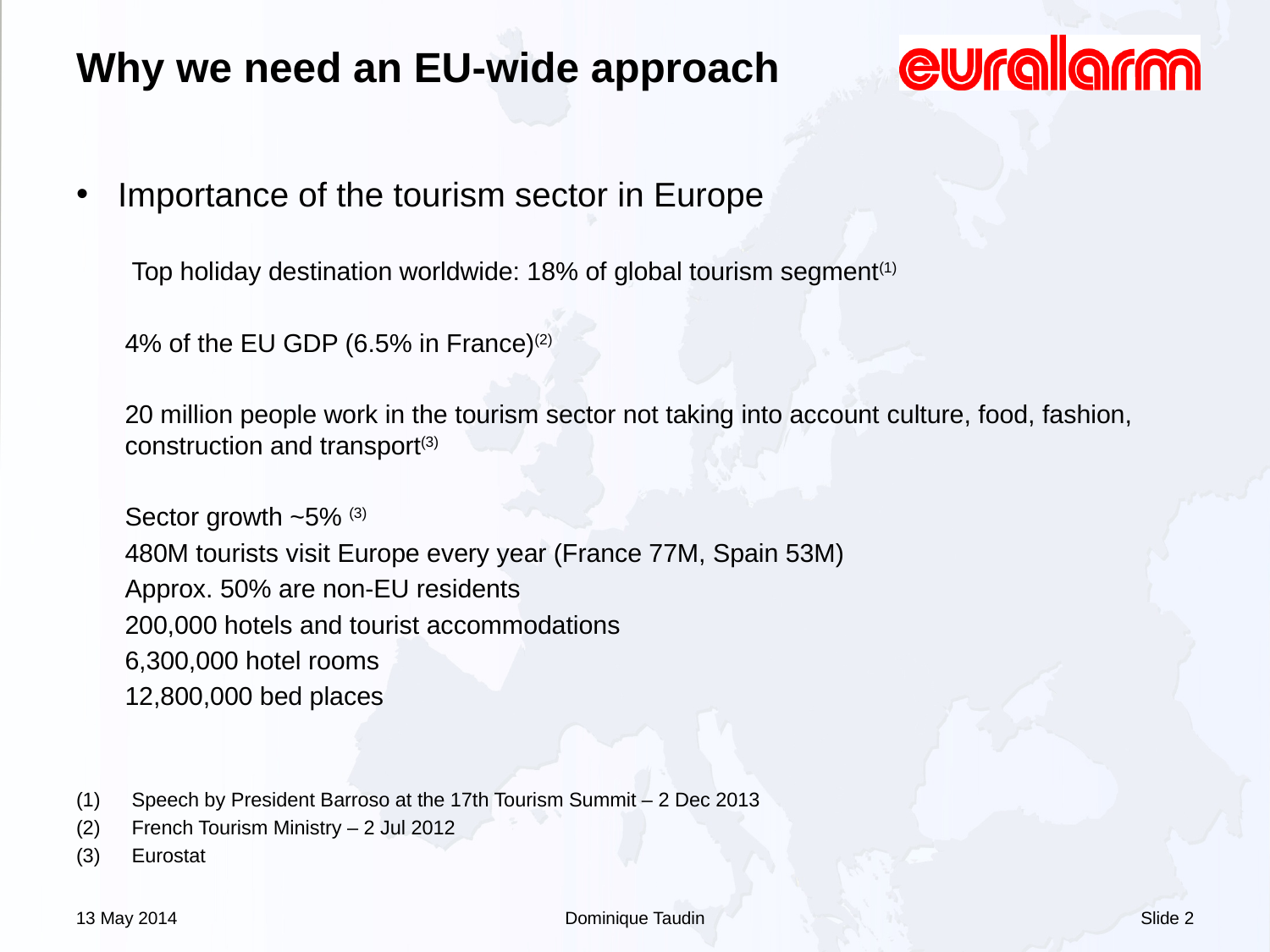

# Why we need an EU-wide approach
Importance of the tourism sector in Europe

Top holiday destination worldwide: 18% of global tourism segment(1)

4% of the EU GDP (6.5% in France)(2)

20 million people work in the tourism sector not taking into account culture, food, fashion, construction and transport(3)

Sector growth ~5% (3)
480M tourists visit Europe every year (France 77M, Spain 53M)
Approx. 50% are non-EU residents
200,000 hotels and tourist accommodations
6,300,000 hotel rooms
12,800,000 bed places

Speech by President Barroso at the 17th Tourism Summit – 2 Dec 2013
French Tourism Ministry – 2 Jul 2012
Eurostat
13 May 2014
Dominique Taudin
Slide 2